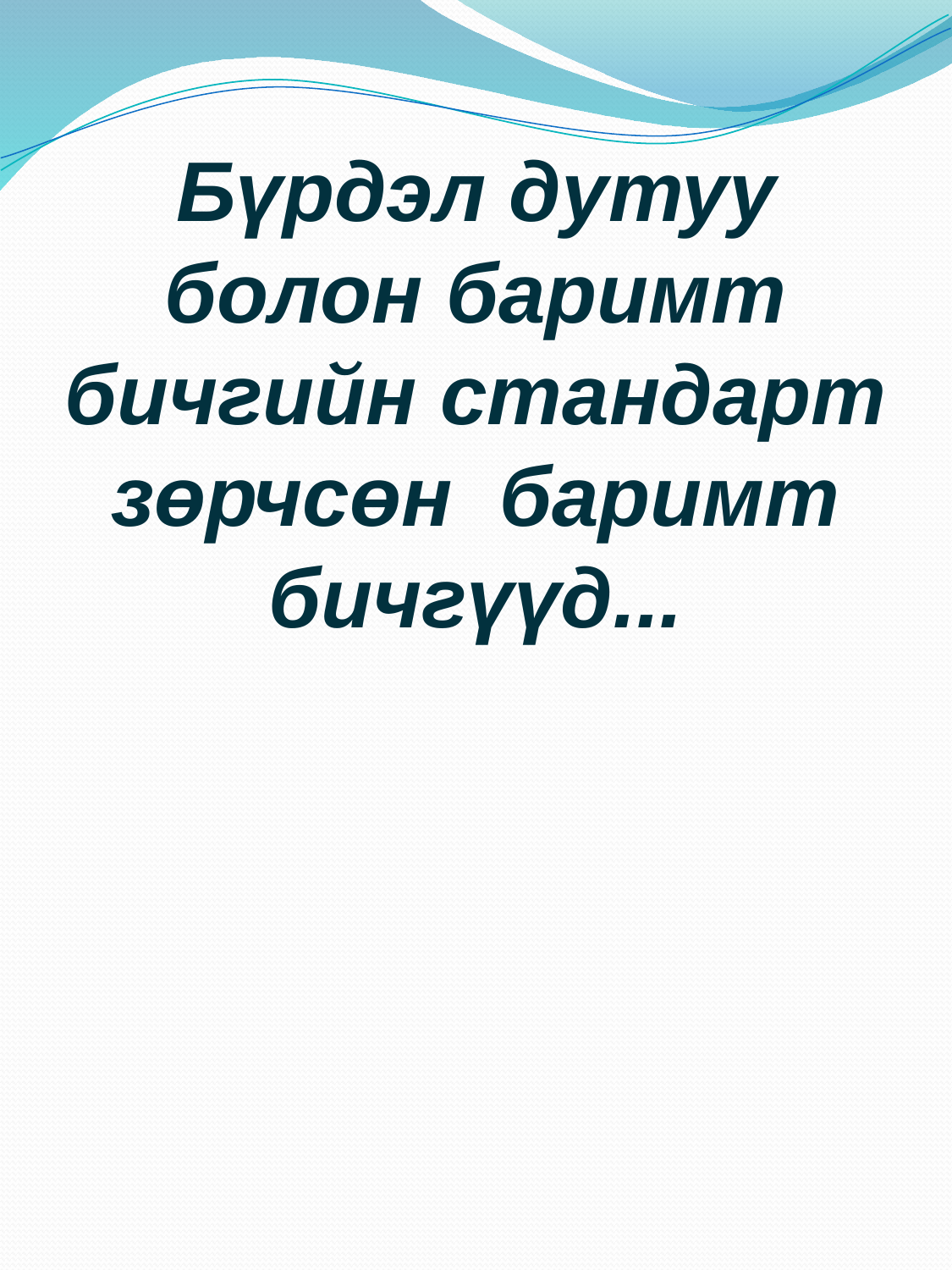

Бүрдэл дутуу болон баримт бичгийн стандарт зөрчсөн  баримт бичгүүд...